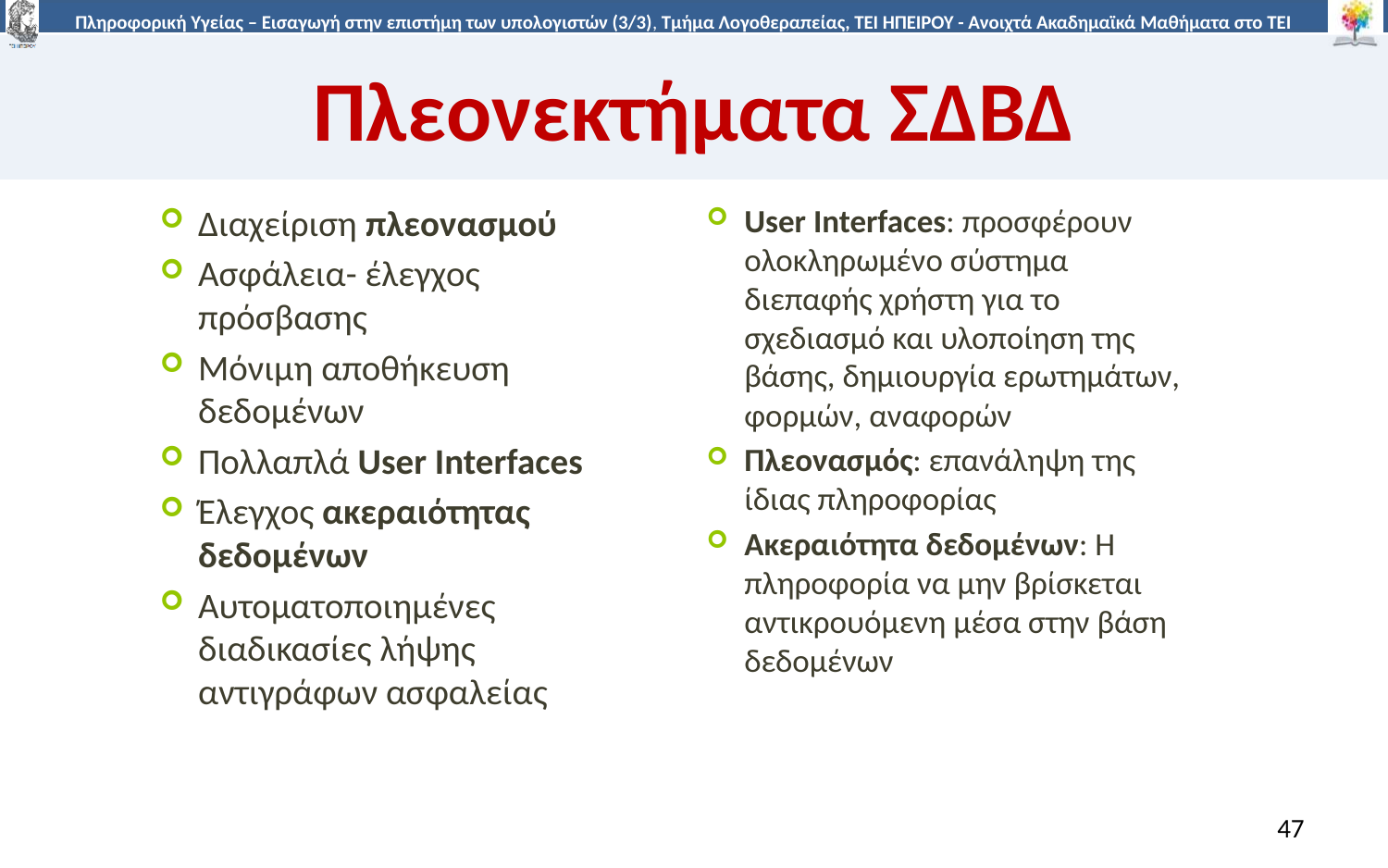

# Πλεονεκτήματα ΣΔΒΔ
User Interfaces: προσφέρουν ολοκληρωμένο σύστημα διεπαφής χρήστη για το σχεδιασμό και υλοποίηση της βάσης, δημιουργία ερωτημάτων, φορμών, αναφορών
Πλεονασμός: επανάληψη της ίδιας πληροφορίας
Ακεραιότητα δεδομένων: Η πληροφορία να μην βρίσκεται αντικρουόμενη μέσα στην βάση δεδομένων
Διαχείριση πλεονασμού
Ασφάλεια- έλεγχος πρόσβασης
Μόνιμη αποθήκευση δεδομένων
Πολλαπλά User Interfaces
Έλεγχος ακεραιότητας δεδομένων
Αυτοματοποιημένες διαδικασίες λήψης αντιγράφων ασφαλείας
47